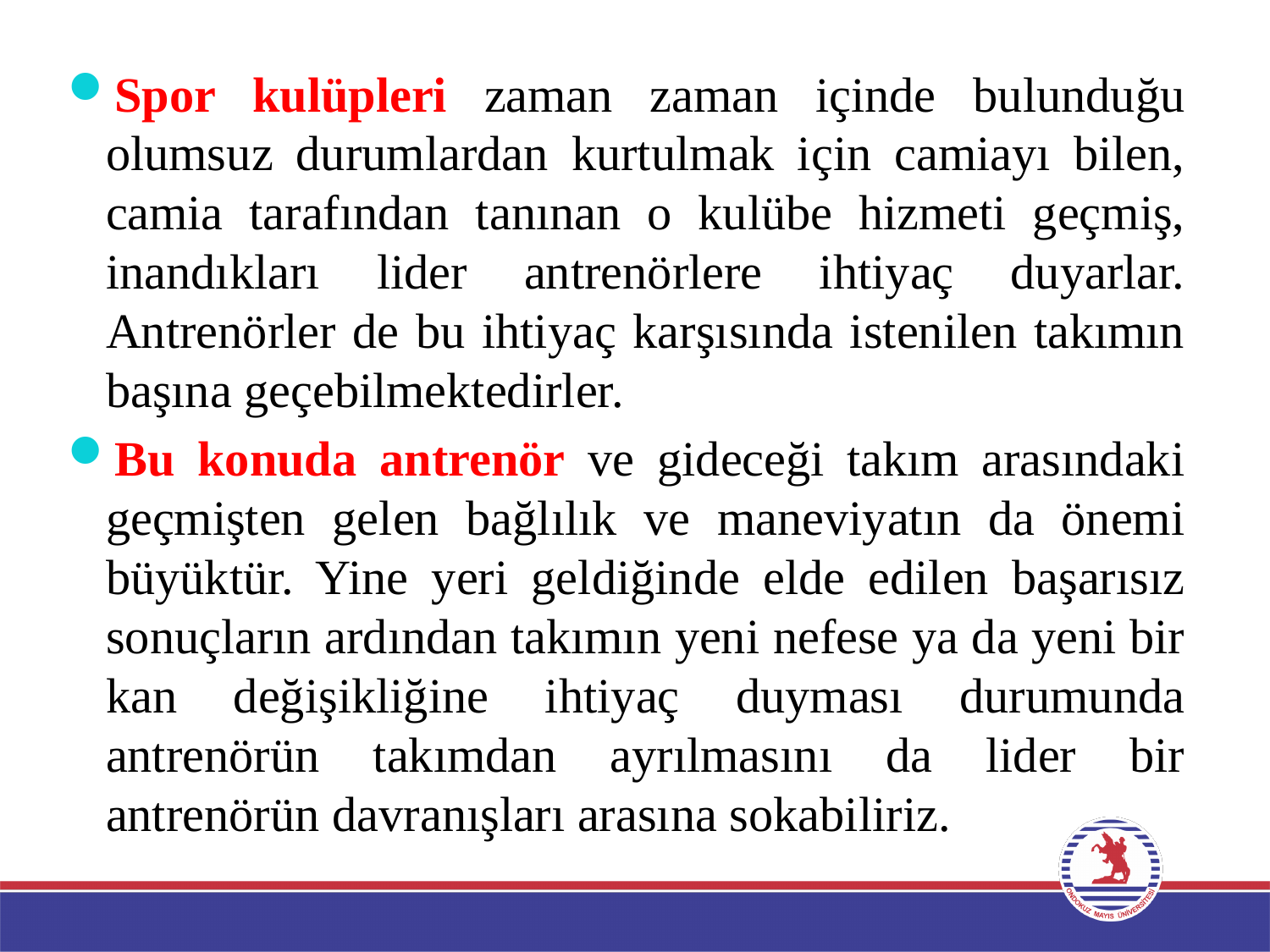

Spor kulüpleri zaman zaman içinde bulunduğu olumsuz durumlardan kurtulmak için camiayı bilen, camia tarafından tanınan o kulübe hizmeti geçmiş, inandıkları lider antrenörlere ihtiyaç duyarlar. Antrenörler de bu ihtiyaç karşısında istenilen takımın başına geçebilmektedirler.
Bu konuda antrenör ve gideceği takım arasındaki geçmişten gelen bağlılık ve maneviyatın da önemi büyüktür. Yine yeri geldiğinde elde edilen başarısız sonuçların ardından takımın yeni nefese ya da yeni bir kan değişikliğine ihtiyaç duyması durumunda antrenörün takımdan ayrılmasını da lider bir antrenörün davranışları arasına sokabiliriz.